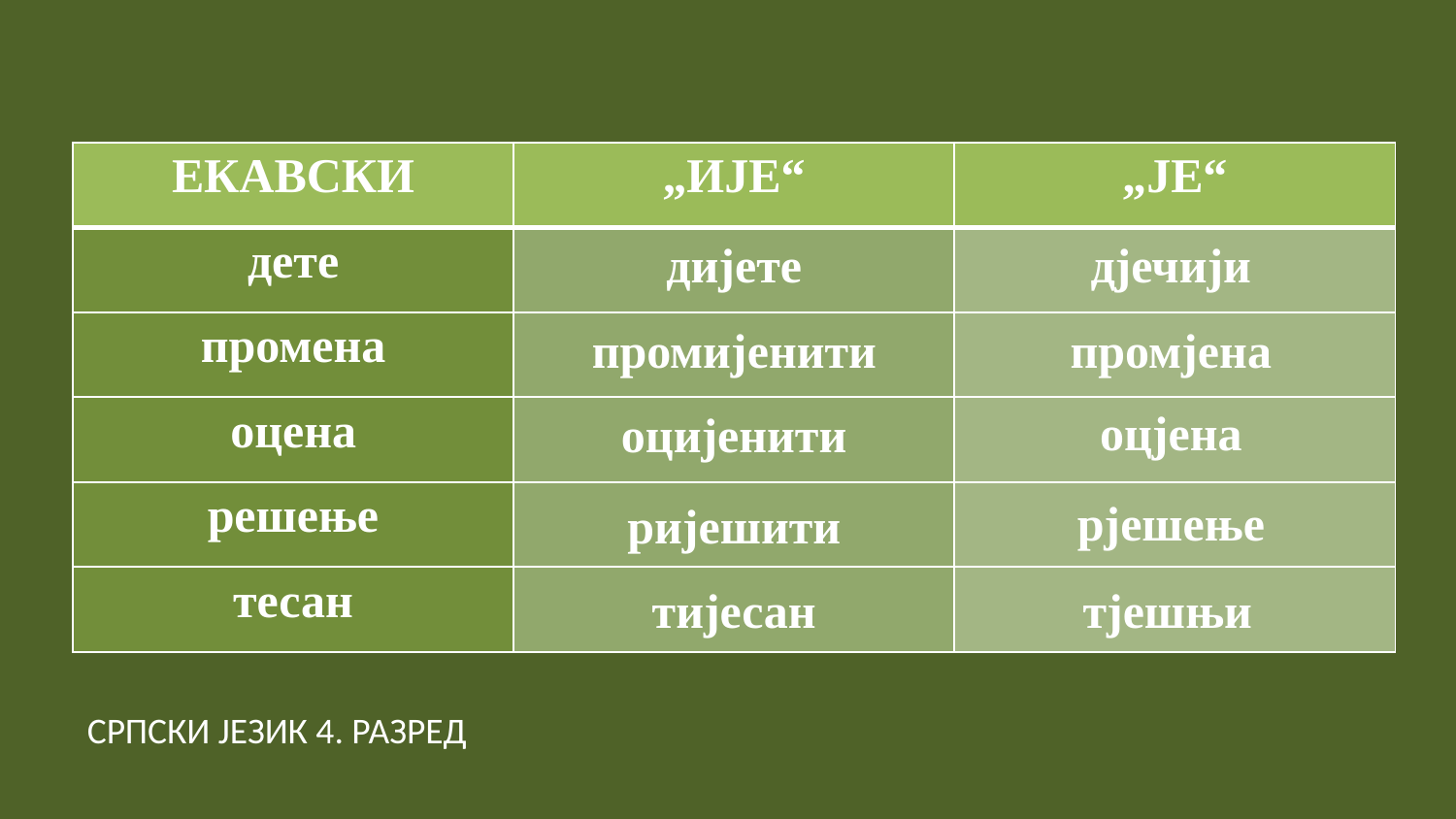

| ЕКАВСКИ | „ИЈЕ“ | „ЈЕ“ |
| --- | --- | --- |
| дете |  |  |
| промена |  |  |
| оцена |  |  |
| решење |  |  |
| тесан |  |  |
дијете
дјечији
промјена
промијенити
оцјена
оцијенити
рјешење
ријешити
тијесан
тјешњи
СРПСКИ ЈЕЗИК 4. РАЗРЕД